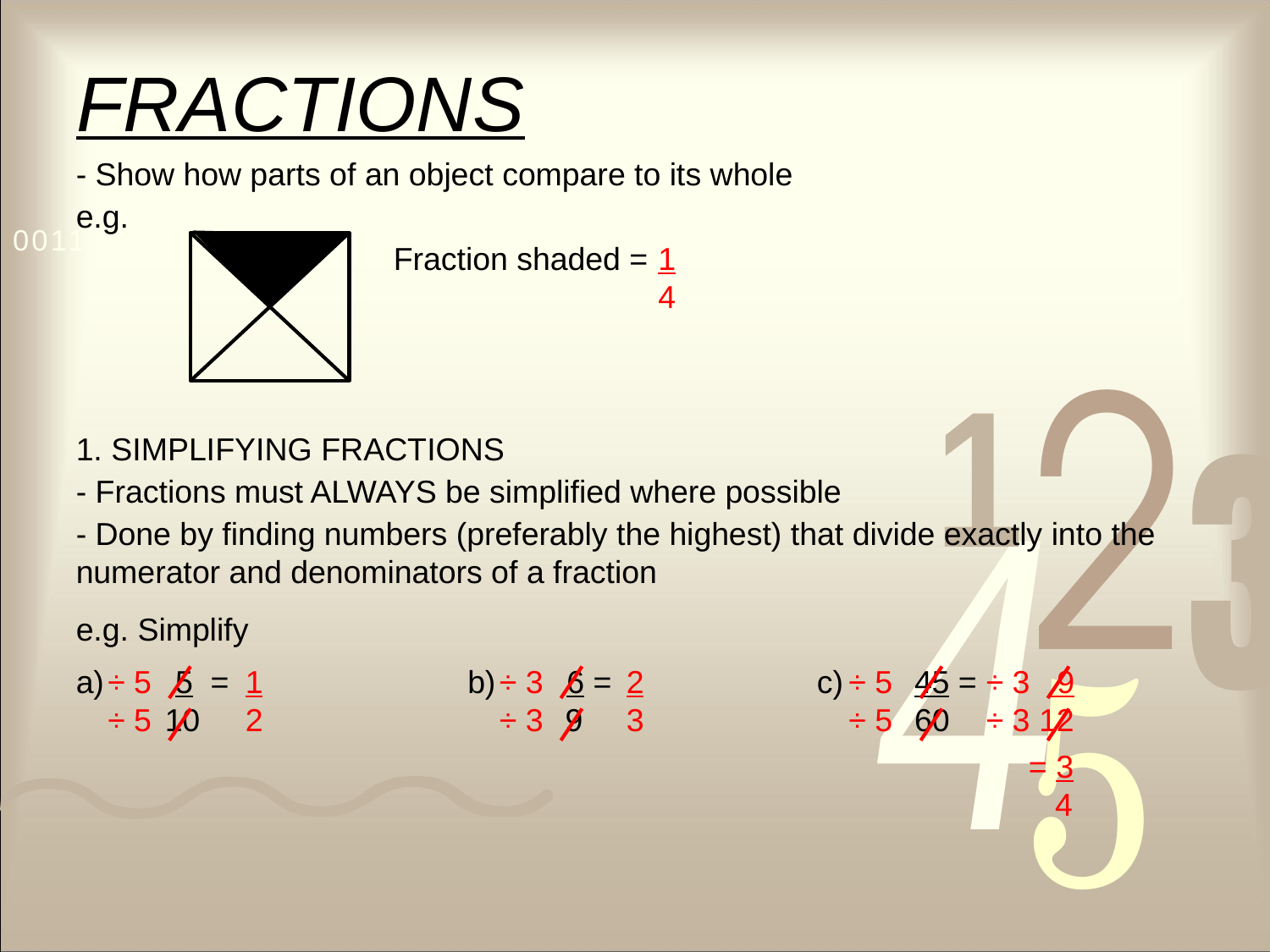

FRACTIONS
- Show how parts of an object compare to its whole
e.g.

Fraction shaded =
1
4
1. SIMPLIFYING FRACTIONS
- Fractions must ALWAYS be simplified where possible
- Done by finding numbers (preferably the highest) that divide exactly into the numerator and denominators of a fraction
e.g. Simplify
a)        5  =
          10
÷ 5
÷ 5
1
2
b)        6 =
           9
÷ 3
÷ 3
2
3
c)        45 =
           60
÷ 5
÷ 5
÷ 3
÷ 3
  9
12
= 3
   4